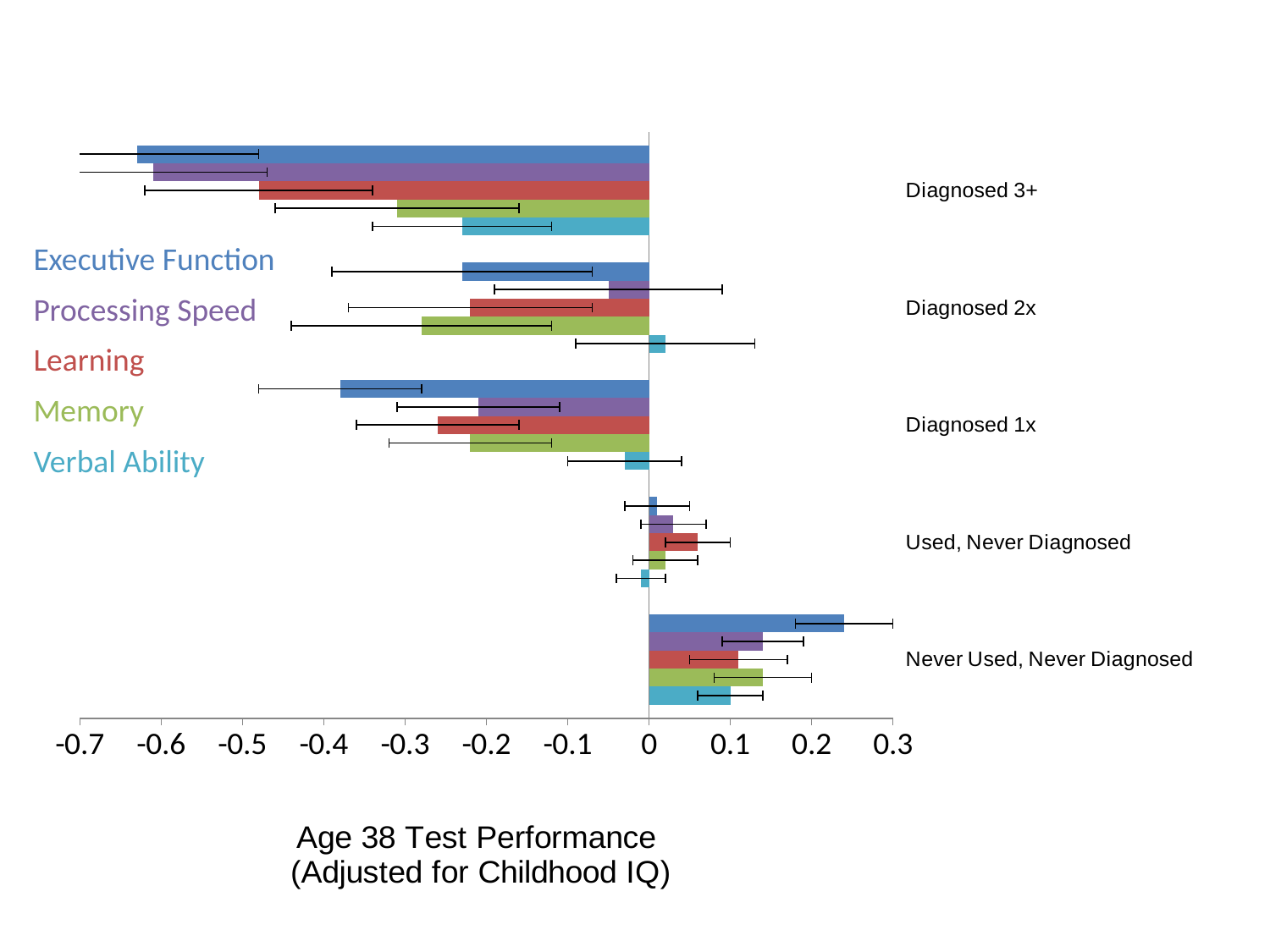

### Chart

| Category | Verbal Comprehension | Memory | Learning | Processing Speed | Executive Function |
|---|---|---|---|---|---|
| Never Used, Never Diagnosed | 0.1 | 0.14 | 0.11 | 0.14 | 0.24 |
| Used, Never Diagnosed | -0.01 | 0.02 | 0.06 | 0.03 | 0.01 |
| Diagnosed 1x | -0.03 | -0.22 | -0.26 | -0.21 | -0.38 |
| Diagnosed 2x | 0.02 | -0.28 | -0.22 | -0.05 | -0.23 |
| Diagnosed 3+  | -0.23 | -0.31 | -0.48 | -0.61 | -0.63 |
Executive Function
Processing Speed
Learning
Memory
Verbal Ability